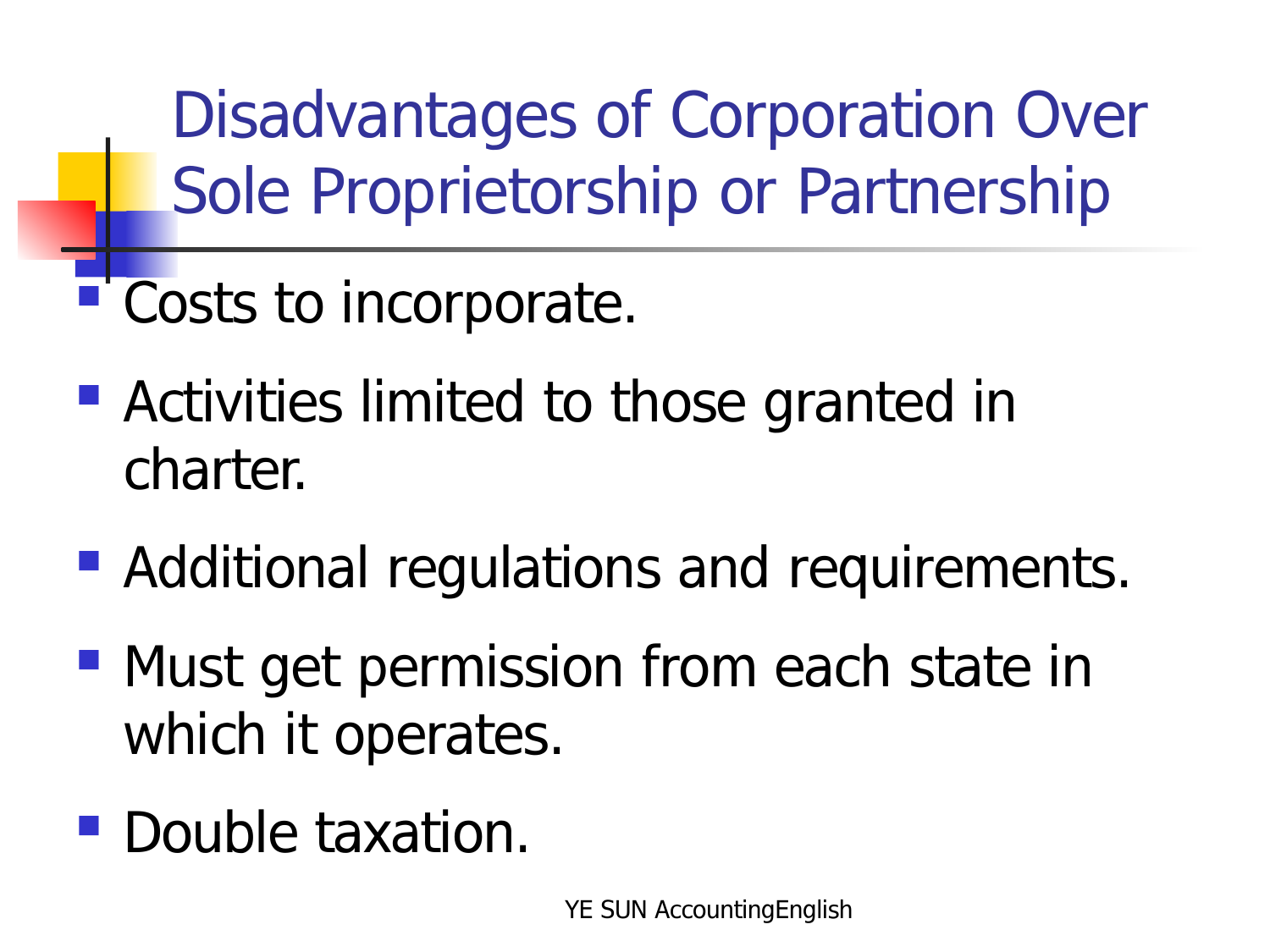

# Disadvantages of Corporation Over Sole Proprietorship or Partnership
Costs to incorporate.

Activities limited to those granted in charter.

Additional regulations and requirements.

Must get permission from each state in which it operates.

Double taxation.
YE SUN AccountingEnglish
7